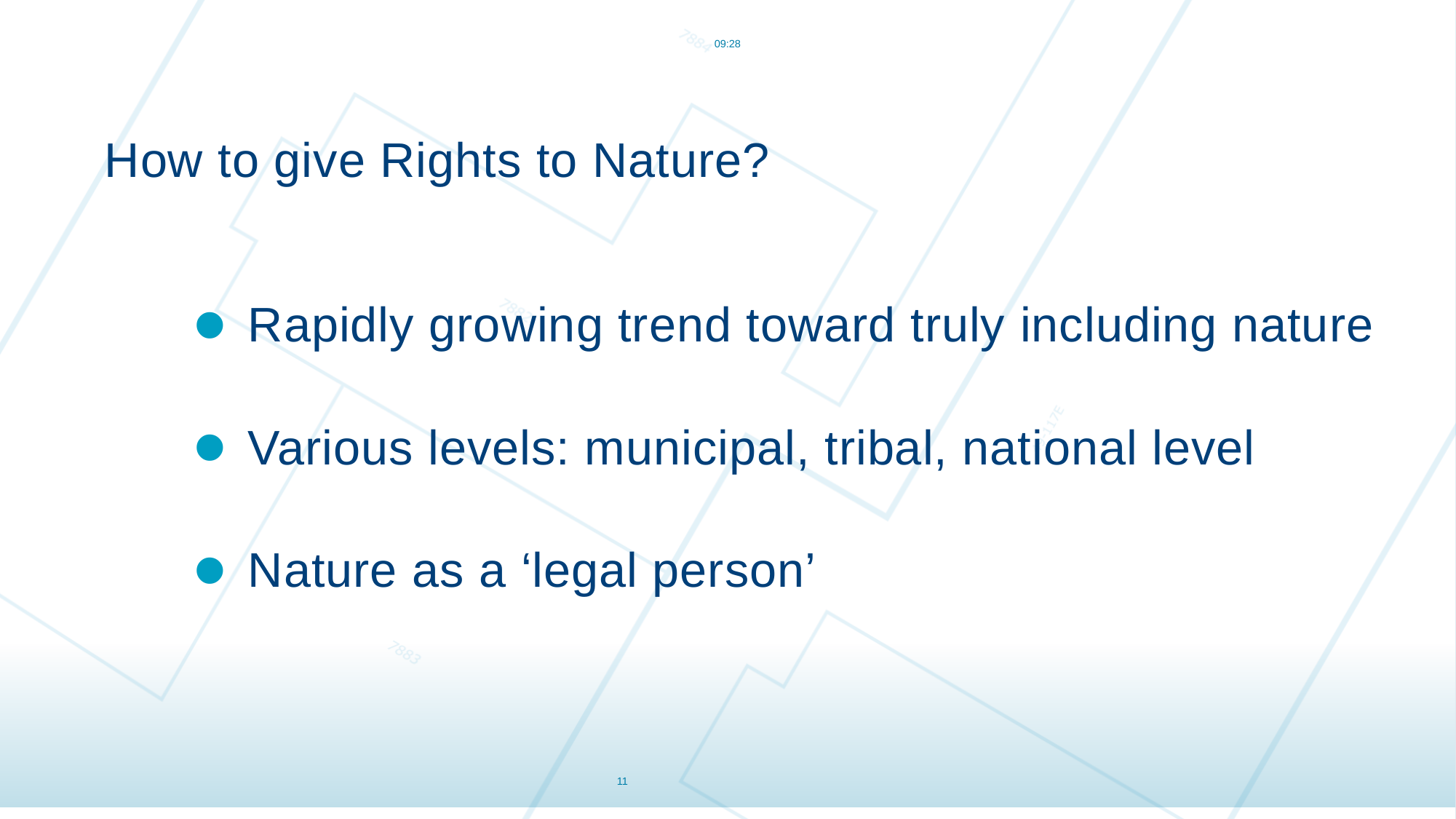

09:28

How to give Rights to Nature?
Rapidly growing trend toward truly including nature

Various levels: municipal, tribal, national level

Nature as a ‘legal person’

11